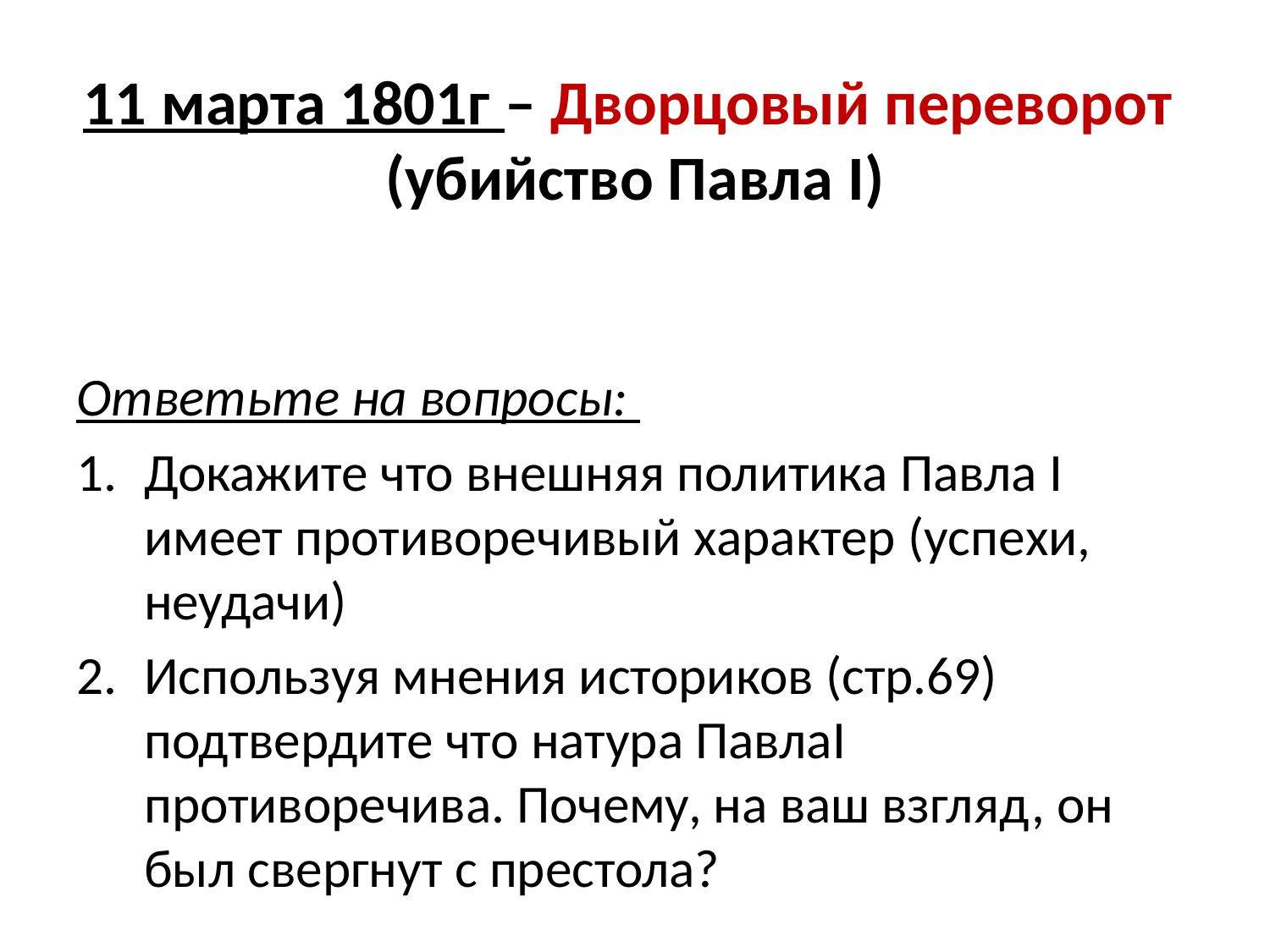

# 11 марта 1801г – Дворцовый переворот (убийство Павла I)
Ответьте на вопросы:
Докажите что внешняя политика Павла I имеет противоречивый характер (успехи, неудачи)
Используя мнения историков (стр.69) подтвердите что натура ПавлаI  противоречива. Почему, на ваш взгляд, он был свергнут с престола?